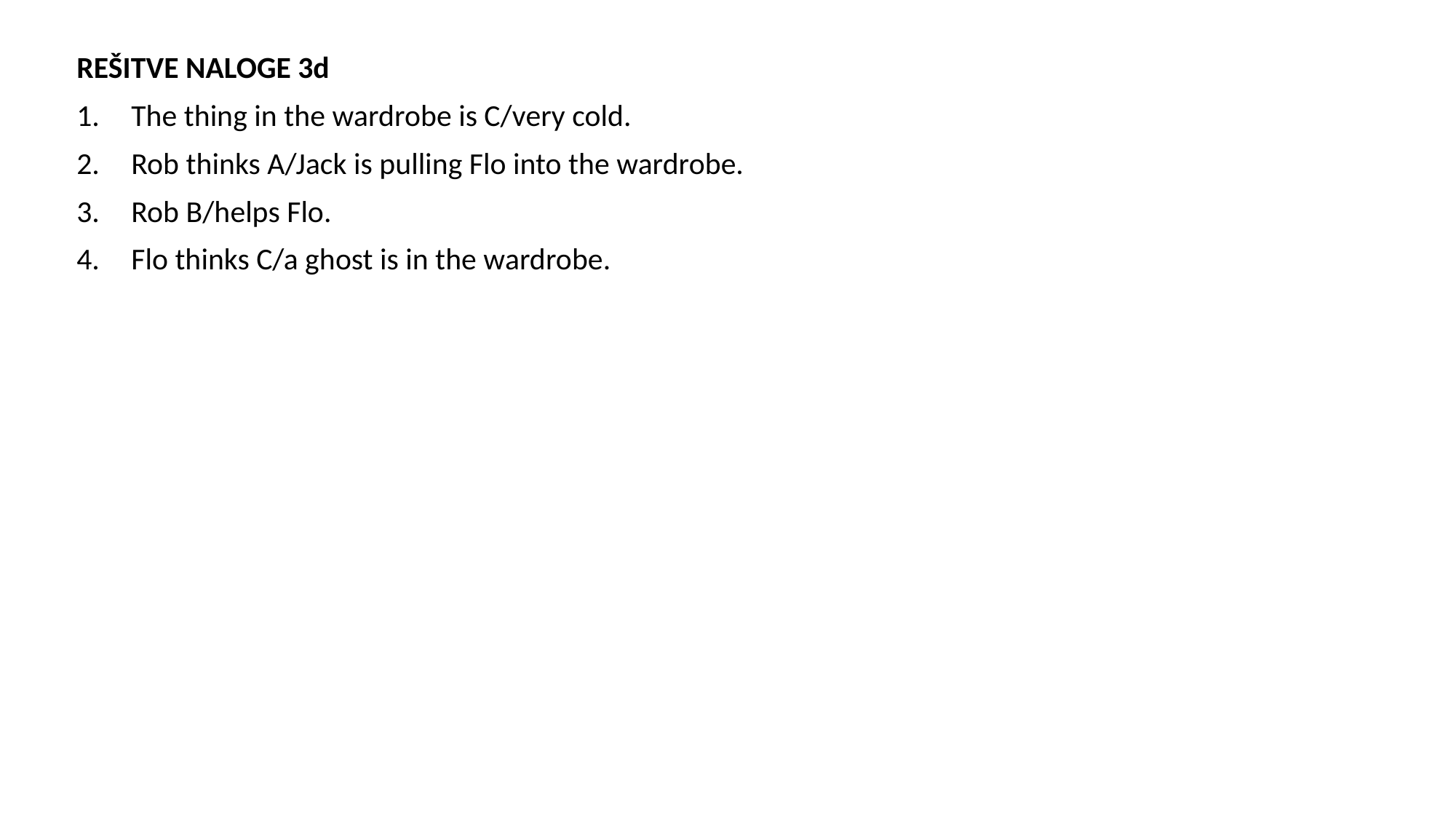

REŠITVE NALOGE 3d
The thing in the wardrobe is C/very cold.
Rob thinks A/Jack is pulling Flo into the wardrobe.
Rob B/helps Flo.
Flo thinks C/a ghost is in the wardrobe.